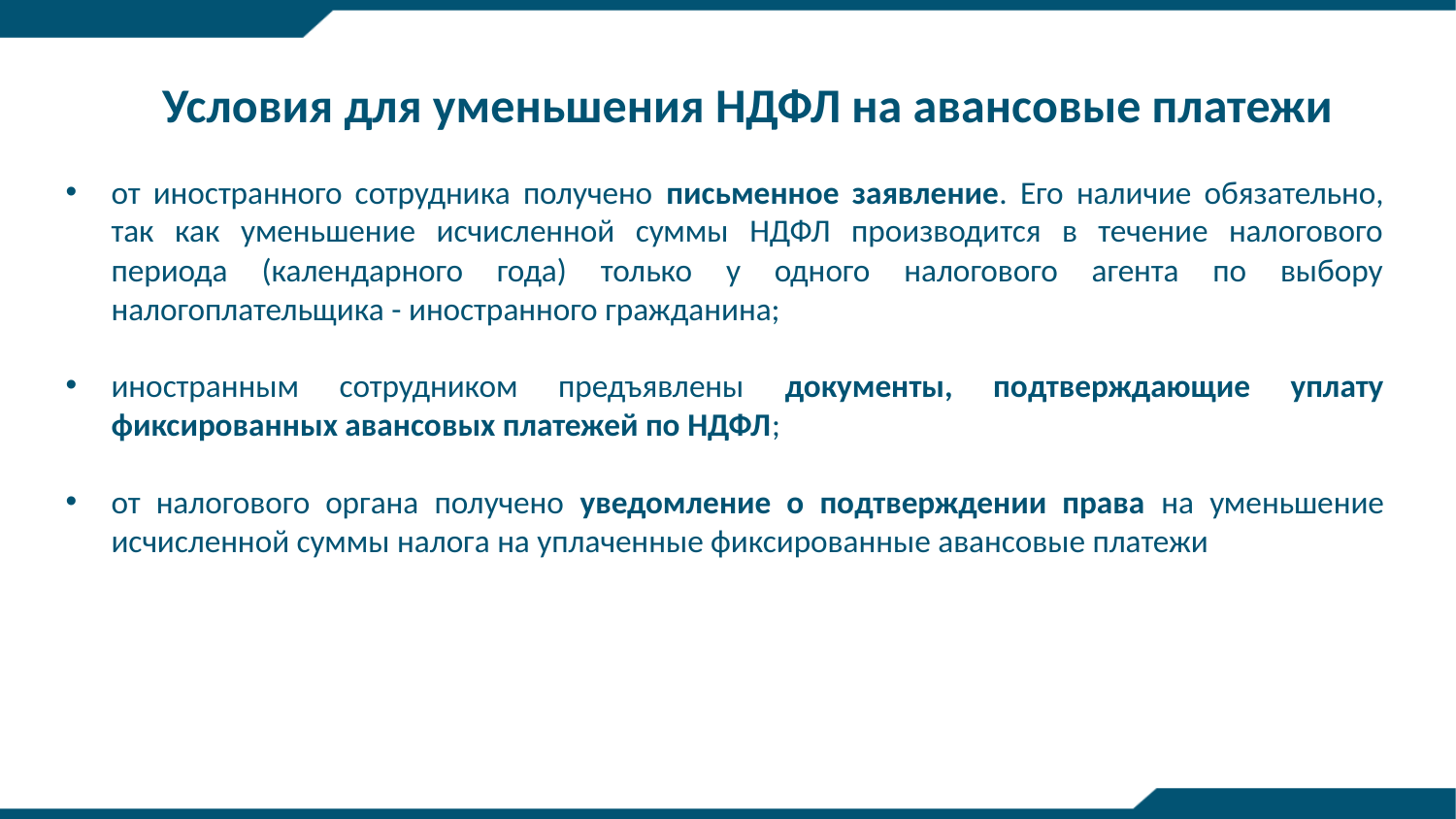

Условия для уменьшения НДФЛ на авансовые платежи

от иностранного сотрудника получено письменное заявление. Его наличие обязательно, так как уменьшение исчисленной суммы НДФЛ производится в течение налогового периода (календарного года) только у одного налогового агента по выбору налогоплательщика - иностранного гражданина;

иностранным сотрудником предъявлены документы, подтверждающие уплату фиксированных авансовых платежей по НДФЛ;

от налогового органа получено уведомление о подтверждении права на уменьшение исчисленной суммы налога на уплаченные фиксированные авансовые платежи